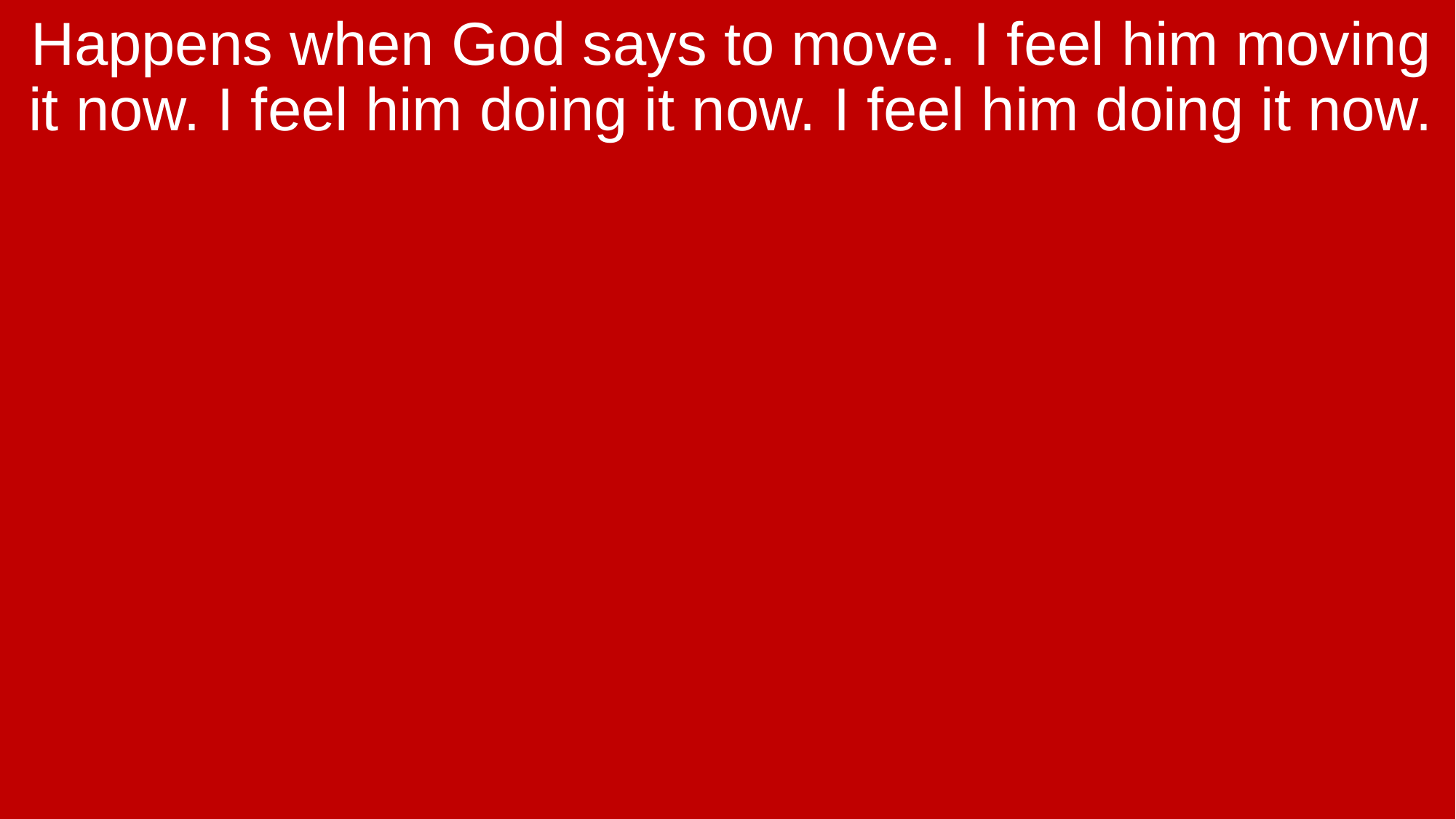

Happens when God says to move. I feel him moving it now. I feel him doing it now. I feel him doing it now.